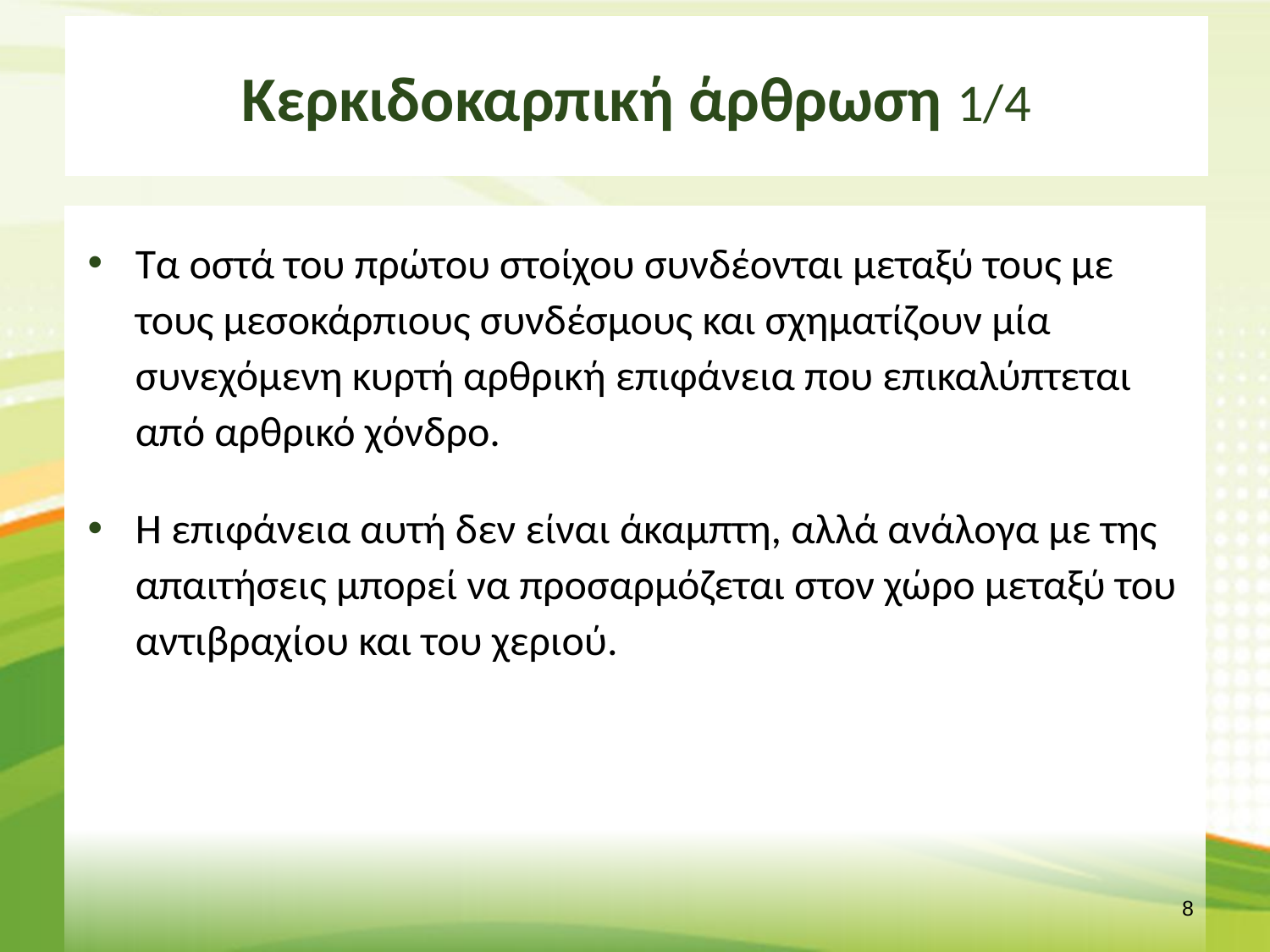

# Κερκιδοκαρπική άρθρωση 1/4
Tα οστά του πρώτου στοίχου συνδέονται μεταξύ τους με τους μεσοκάρπιους συνδέσμους και σχηματίζουν μία συνεχόμενη κυρτή αρθρική επιφάνεια που επικαλύπτεται από αρθρικό χόνδρο.
Η επιφάνεια αυτή δεν είναι άκαμπτη, αλλά ανάλογα με της απαιτήσεις μπορεί να προσαρμόζεται στον χώρο μεταξύ του αντιβραχίου και του χεριού.

8